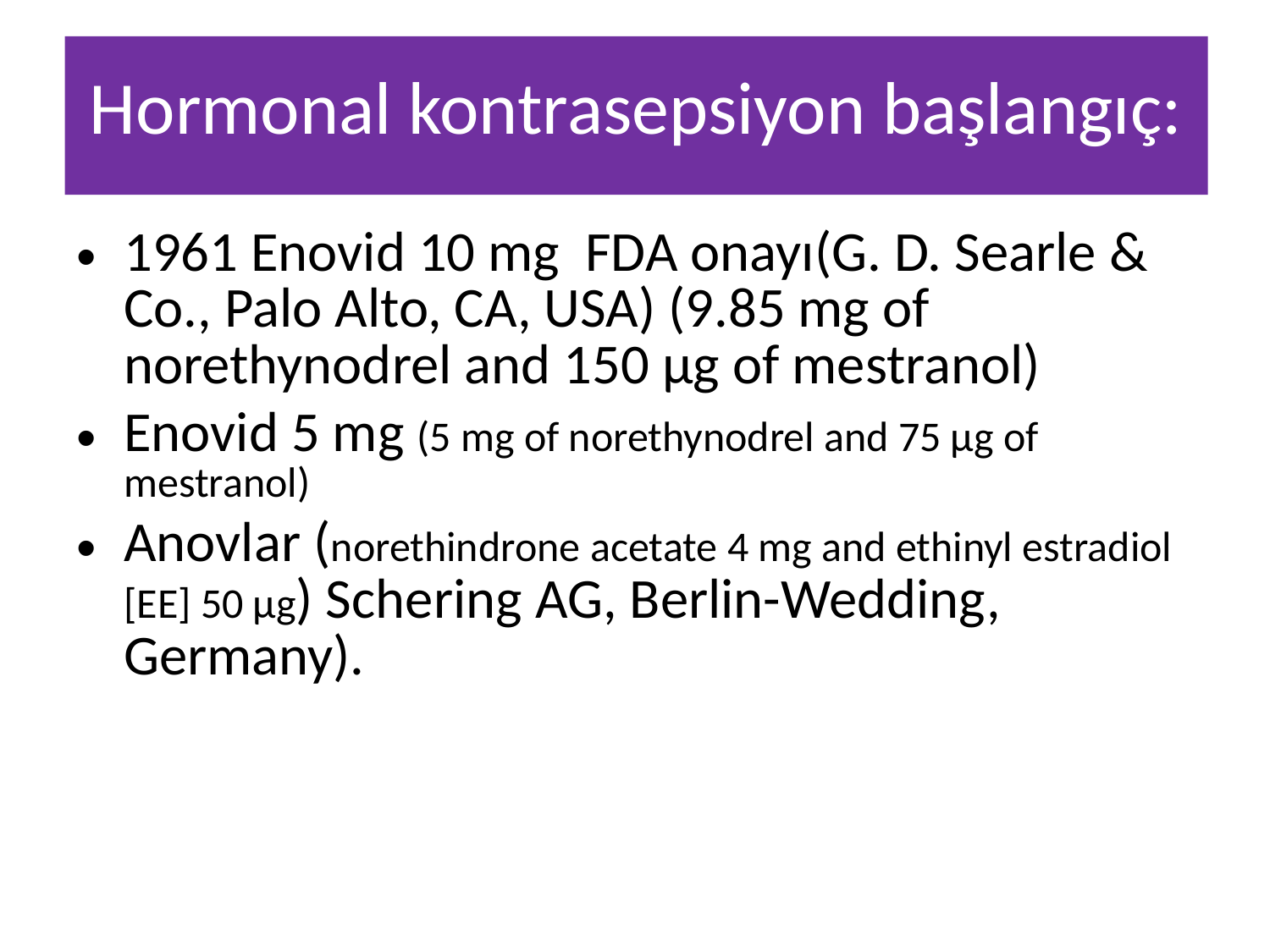

# Hormonal kontrasepsiyon başlangıç:
1961 Enovid 10 mg  FDA onayı(G. D. Searle & Co., Palo Alto, CA, USA) (9.85 mg of norethynodrel and 150 μg of mestranol)
Enovid 5 mg (5 mg of norethynodrel and 75 μg of mestranol)
Anovlar (norethindrone acetate 4 mg and ethinyl estradiol [EE] 50 μg) Schering AG, Berlin-Wedding, Germany).